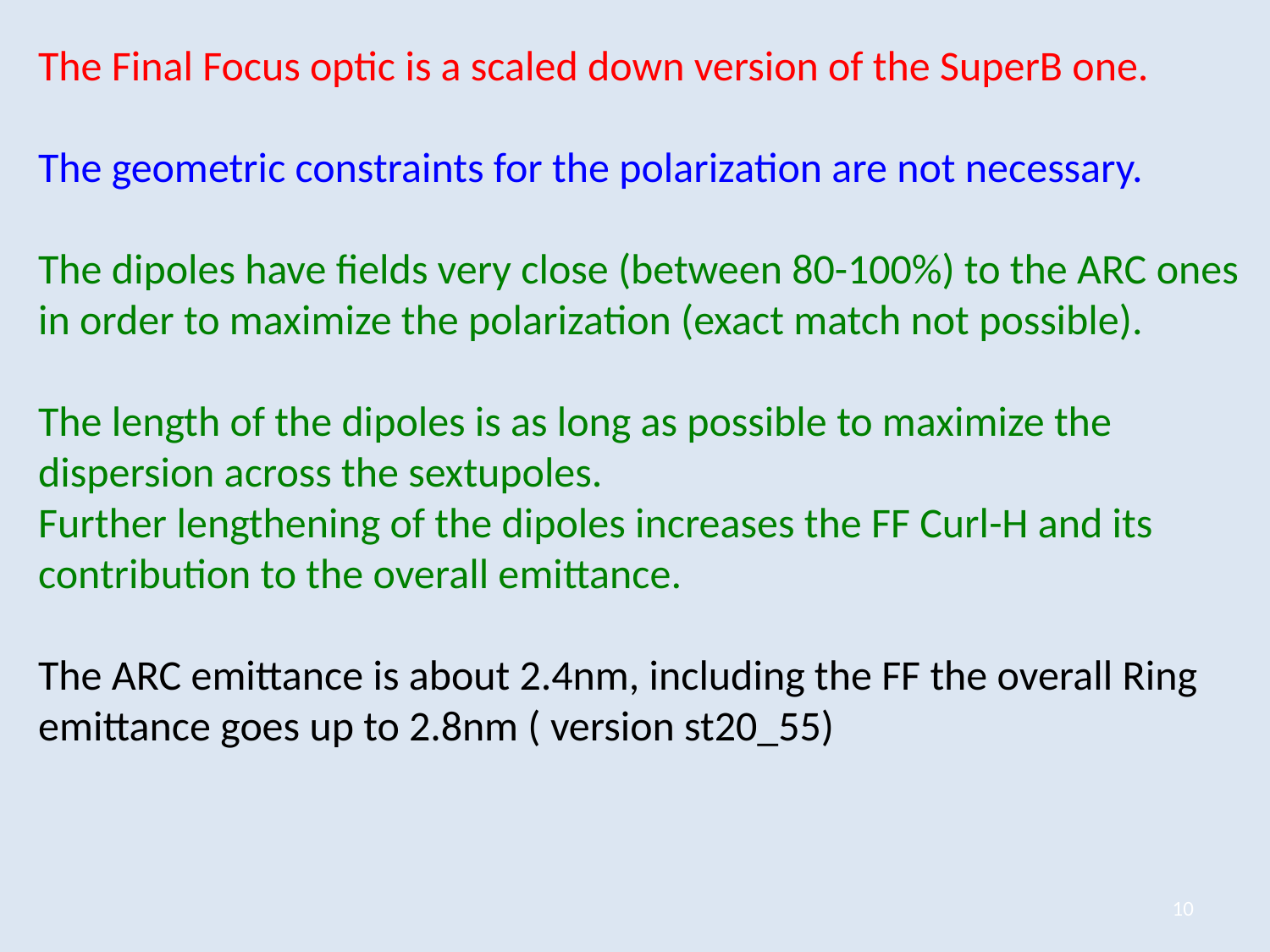

The Final Focus optic is a scaled down version of the SuperB one.

The geometric constraints for the polarization are not necessary.

The dipoles have fields very close (between 80-100%) to the ARC ones in order to maximize the polarization (exact match not possible).

The length of the dipoles is as long as possible to maximize the dispersion across the sextupoles.
Further lengthening of the dipoles increases the FF Curl-H and its contribution to the overall emittance.

The ARC emittance is about 2.4nm, including the FF the overall Ring emittance goes up to 2.8nm ( version st20_55)

10